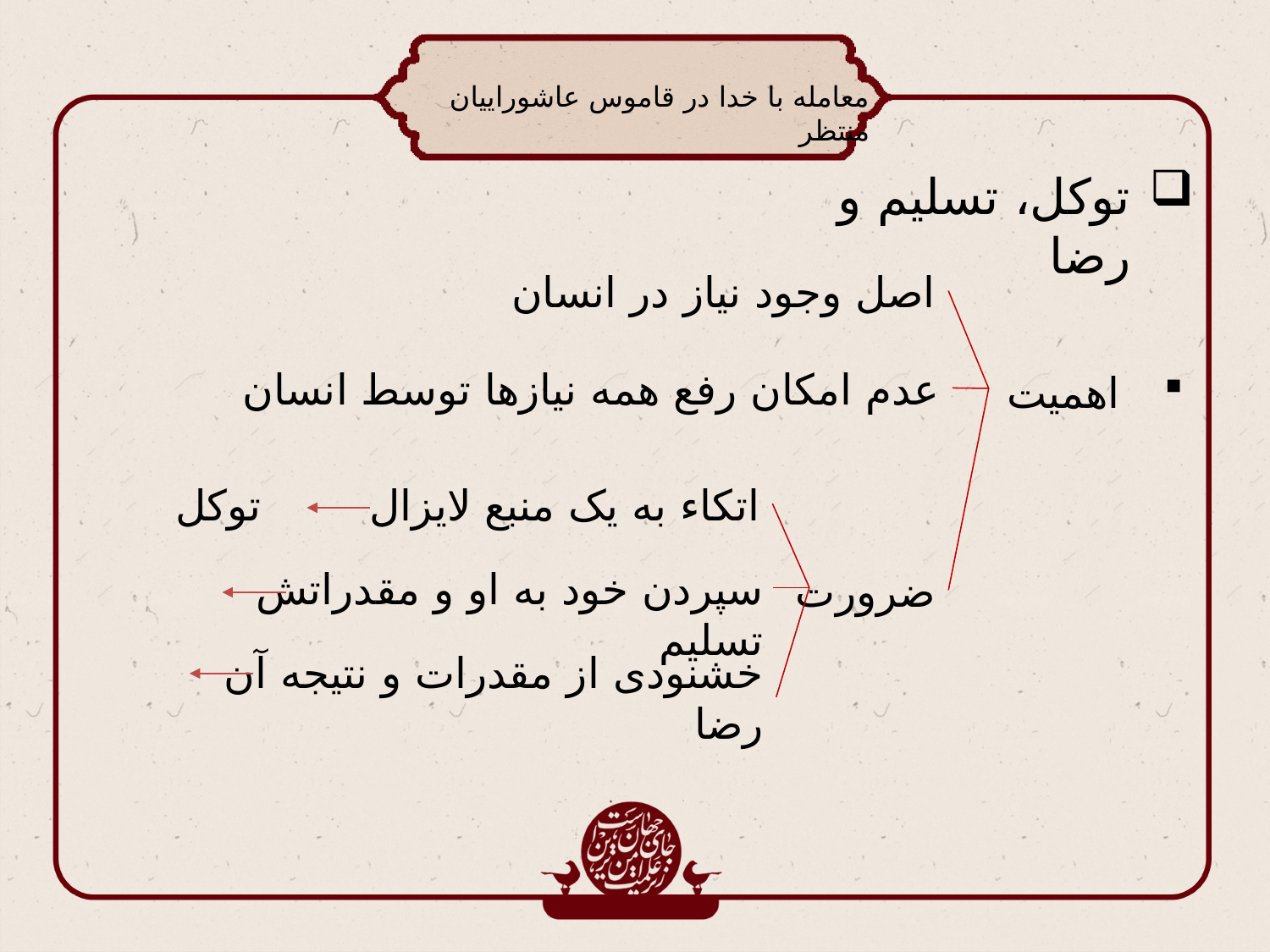

معامله با خدا در قاموس عاشوراییان منتظر
توکل، تسلیم و رضا
اصل وجود نیاز در انسان
عدم امکان رفع همه نیازها توسط انسان
اهمیت
اتکاء به یک منبع لایزال        توکل
سپردن خود به او و مقدراتش        تسلیم
ضرورت
خشنودی از مقدرات و نتیجه آن        رضا